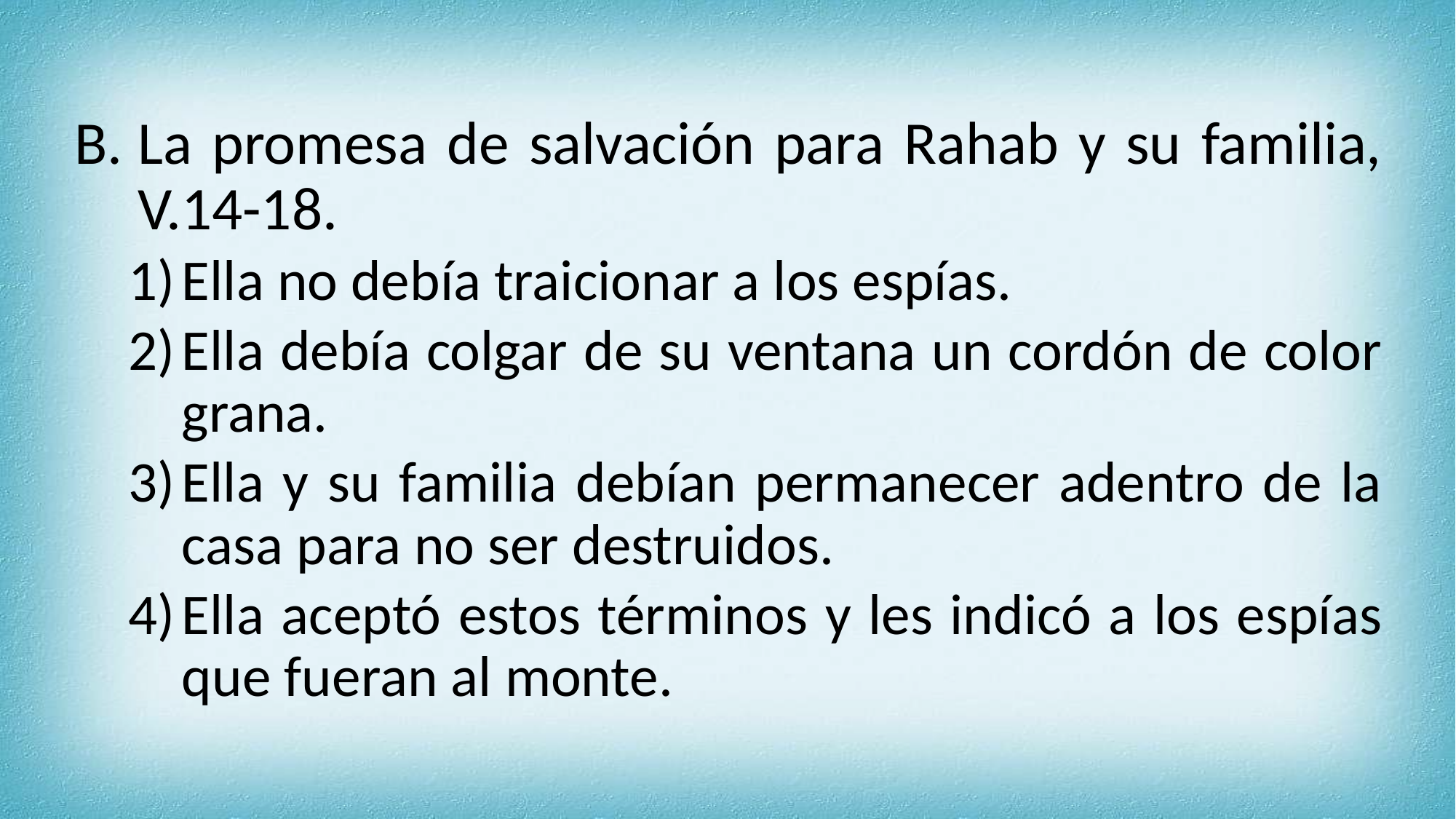

La promesa de salvación para Rahab y su familia, V.14-18.
Ella no debía traicionar a los espías.
Ella debía colgar de su ventana un cordón de color grana.
Ella y su familia debían permanecer adentro de la casa para no ser destruidos.
Ella aceptó estos términos y les indicó a los espías que fueran al monte.